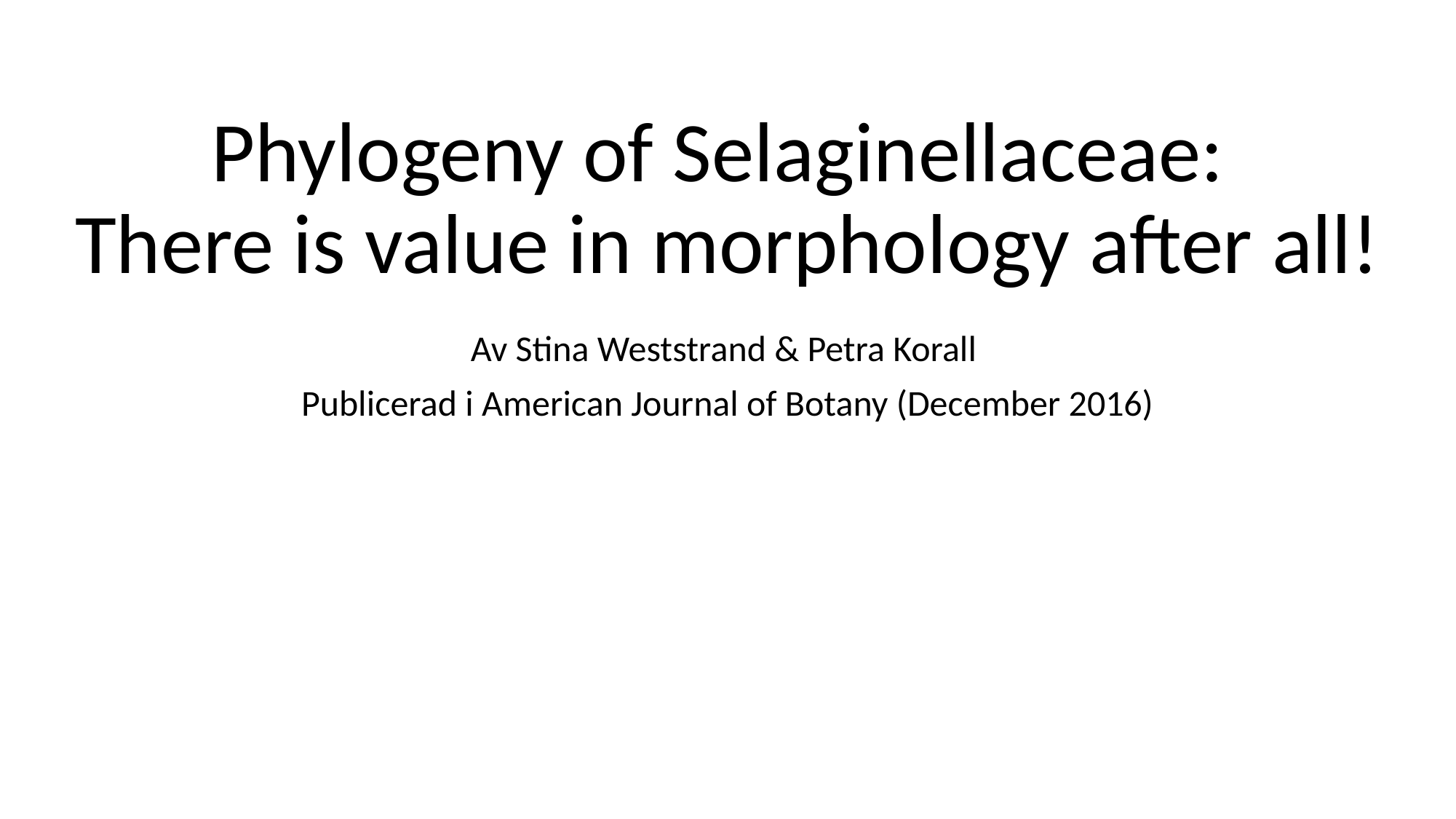

# Phylogeny of Selaginellaceae: There is value in morphology after all!
Av Stina Weststrand & Petra Korall
Publicerad i American Journal of Botany (December 2016)